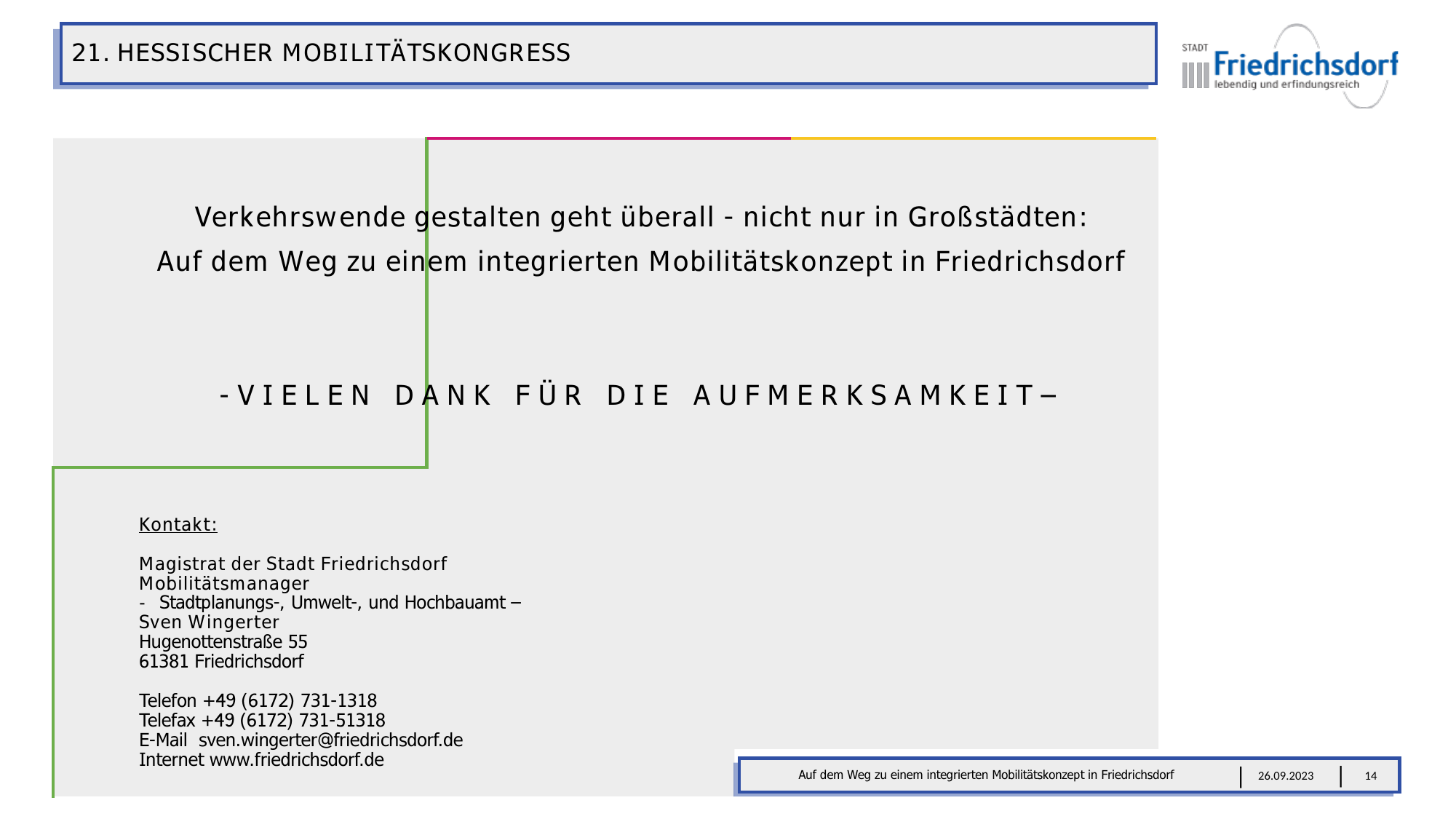

# 21. HESSISCHER MOBILITÄTSKONGRESS

Verkehrswende gestalten geht überall - nicht nur in Großstädten:
Auf dem Weg zu einem integrierten Mobilitätskonzept in Friedrichsdorf

- V I E L E N   D A N K   F Ü R   D I E   A U F M E R K S A M K E I T –

Kontakt:

Magistrat der Stadt Friedrichsdorf
Mobilitätsmanager
Stadtplanungs-, Umwelt-, und Hochbauamt –
Sven Wingerter
Hugenottenstraße 55
61381 Friedrichsdorf

Telefon +49 (6172) 731-1318
Telefax +49 (6172) 731-51318
E-Mail  sven.wingerter@friedrichsdorf.de
Internet www.friedrichsdorf.de

Auf dem Weg zu einem integrierten Mobilitätskonzept in Friedrichsdorf
14